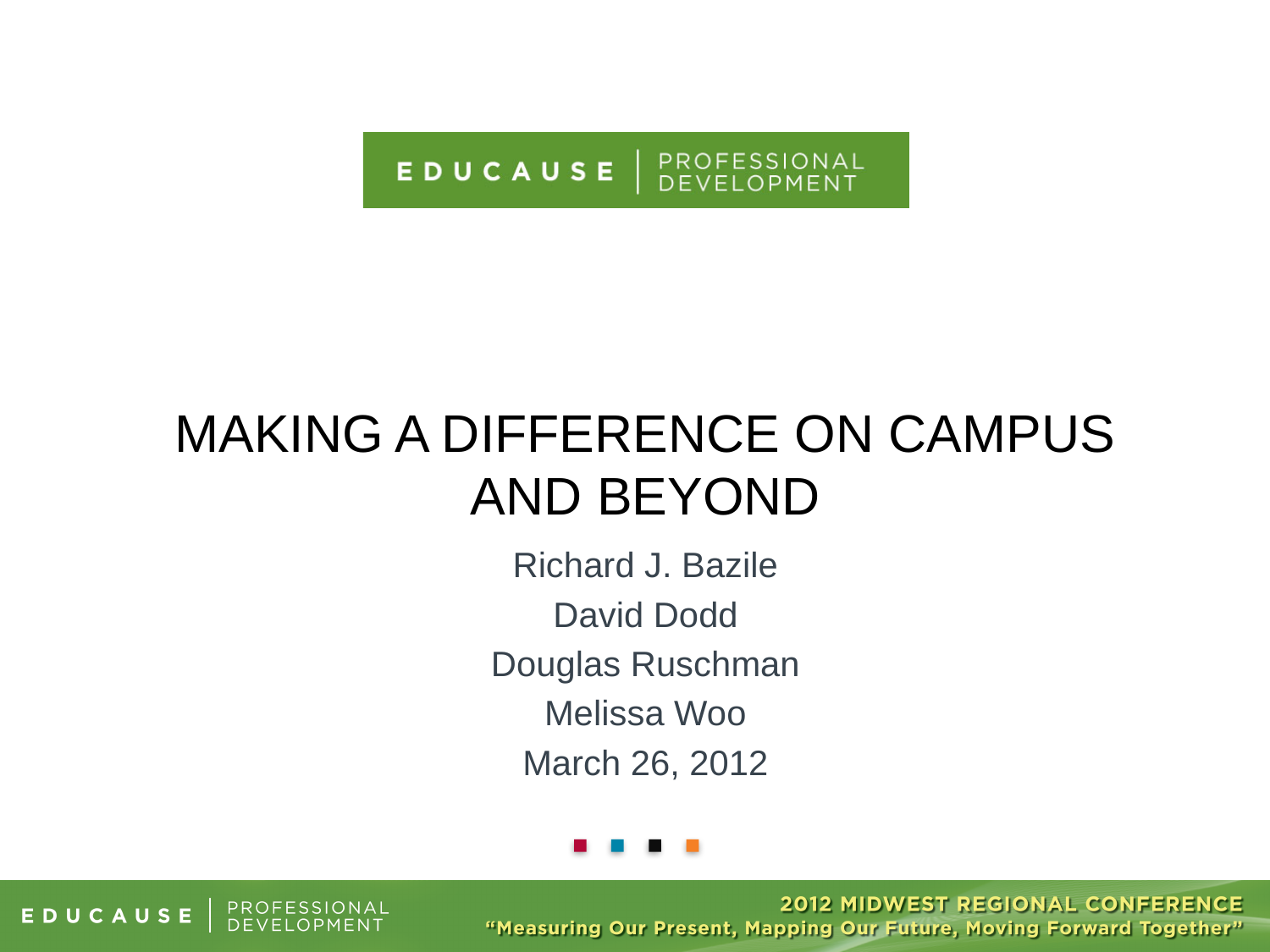

# Making a Difference on Campus and Beyond
Richard J. Bazile
David Dodd
Douglas Ruschman
Melissa Woo
March 26, 2012